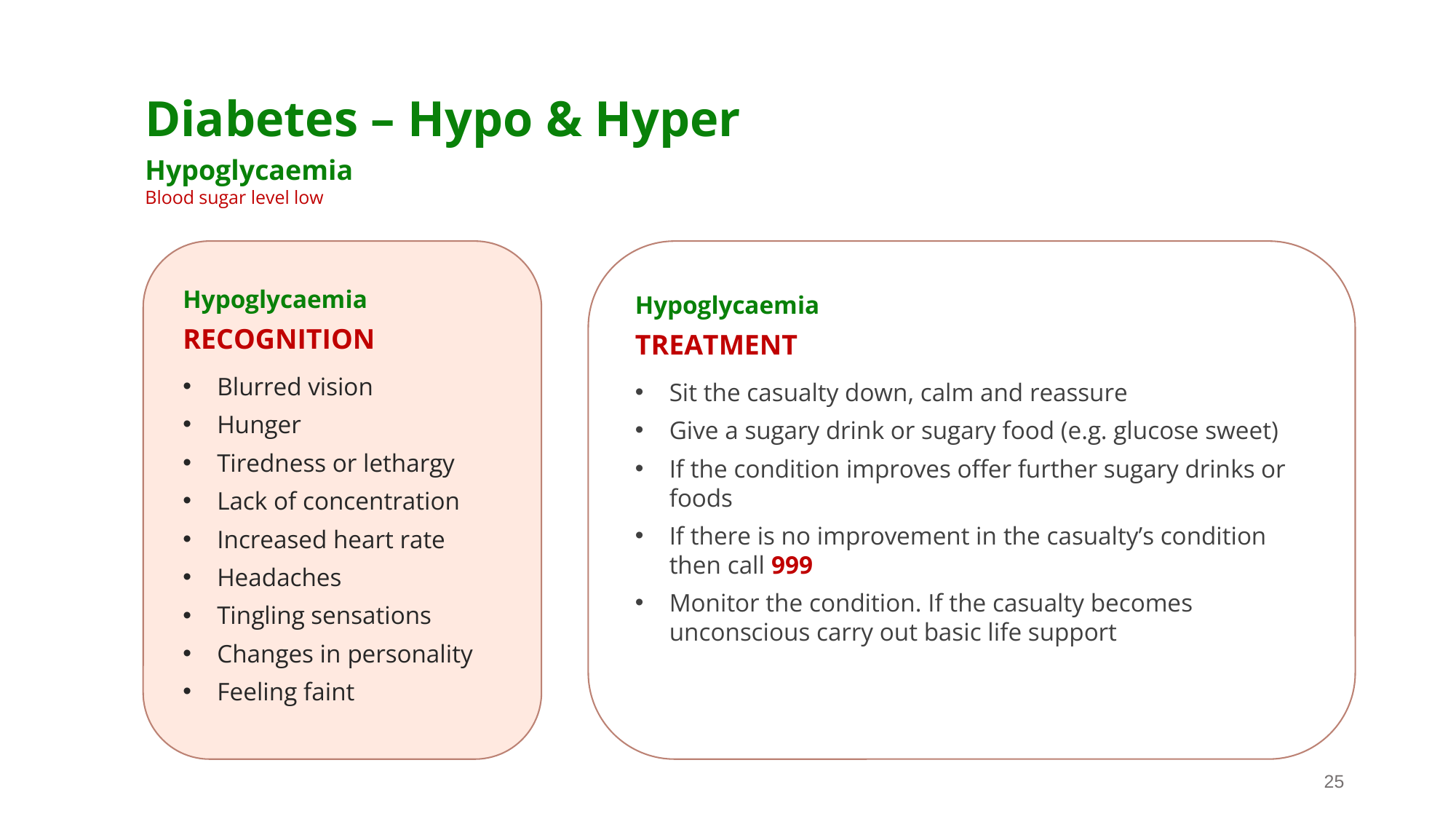

Diabetes – Hypo & Hyper
Hypoglycaemia
Blood sugar level low

Hypoglycaemia
RECOGNITION

Blurred vision
Hunger
Tiredness or lethargy
Lack of concentration
Increased heart rate
Headaches
Tingling sensations
Changes in personality
Feeling faint
Hypoglycaemia
TREATMENT

Sit the casualty down, calm and reassure
Give a sugary drink or sugary food (e.g. glucose sweet)
If the condition improves offer further sugary drinks or foods
If there is no improvement in the casualty’s condition then call 999
Monitor the condition. If the casualty becomes unconscious carry out basic life support
25